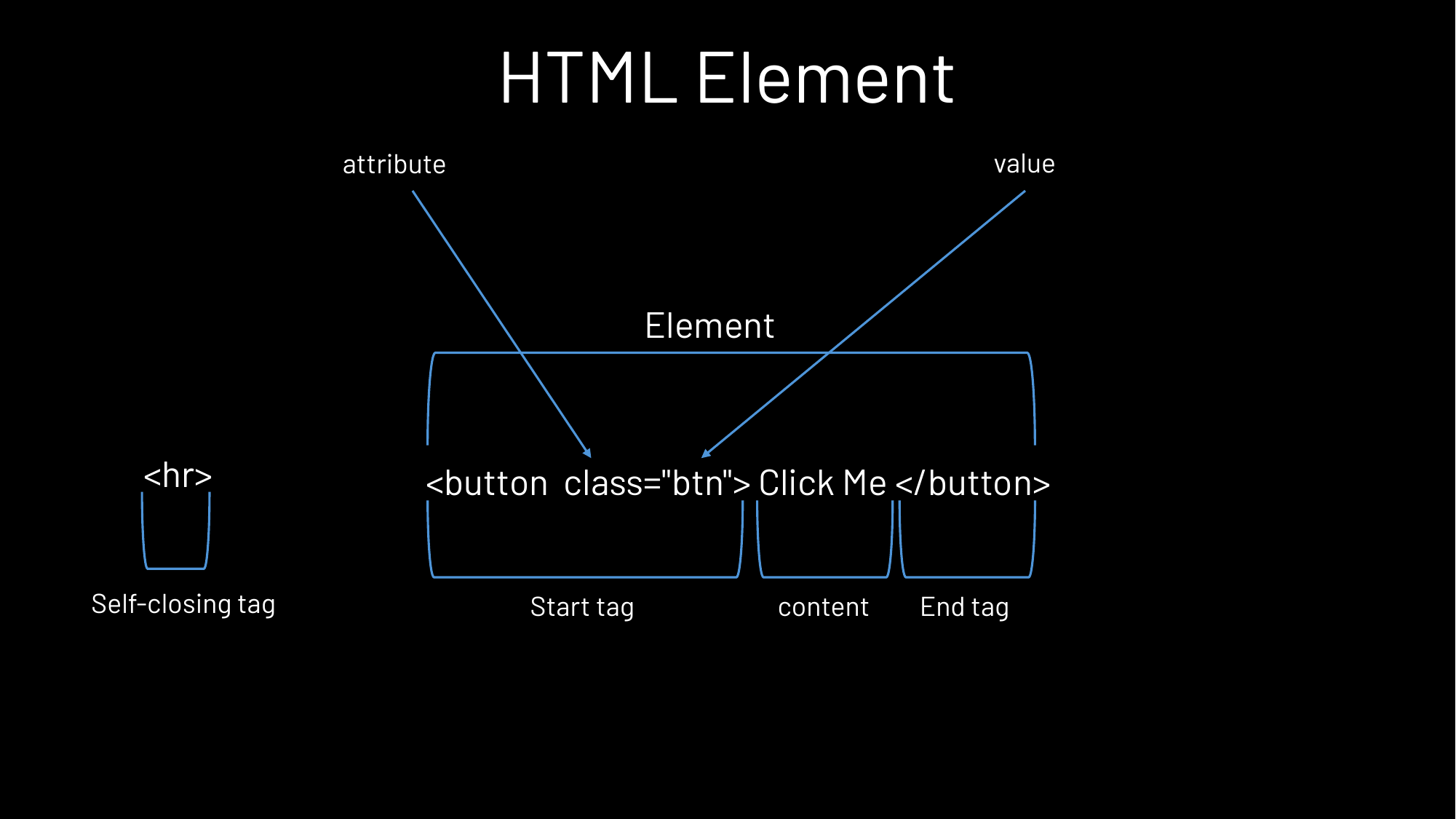

# HTML Element

					Element

			<button  class="btn"> Click Me </button>
value
attribute

<hr>

Self-closing tag
Start tag
content
End tag